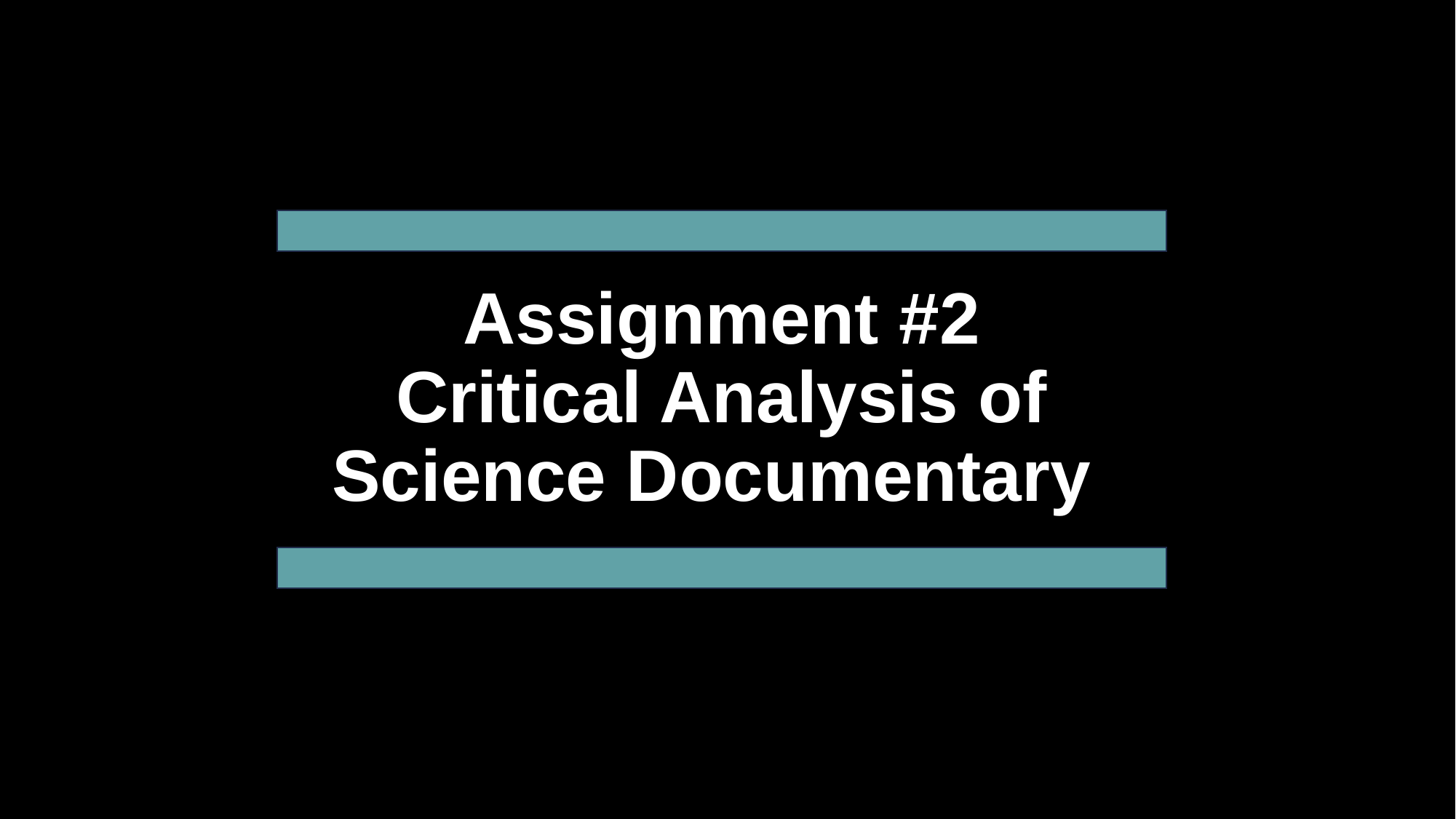

# Assignment #2 Critical Analysis of Science Documentary